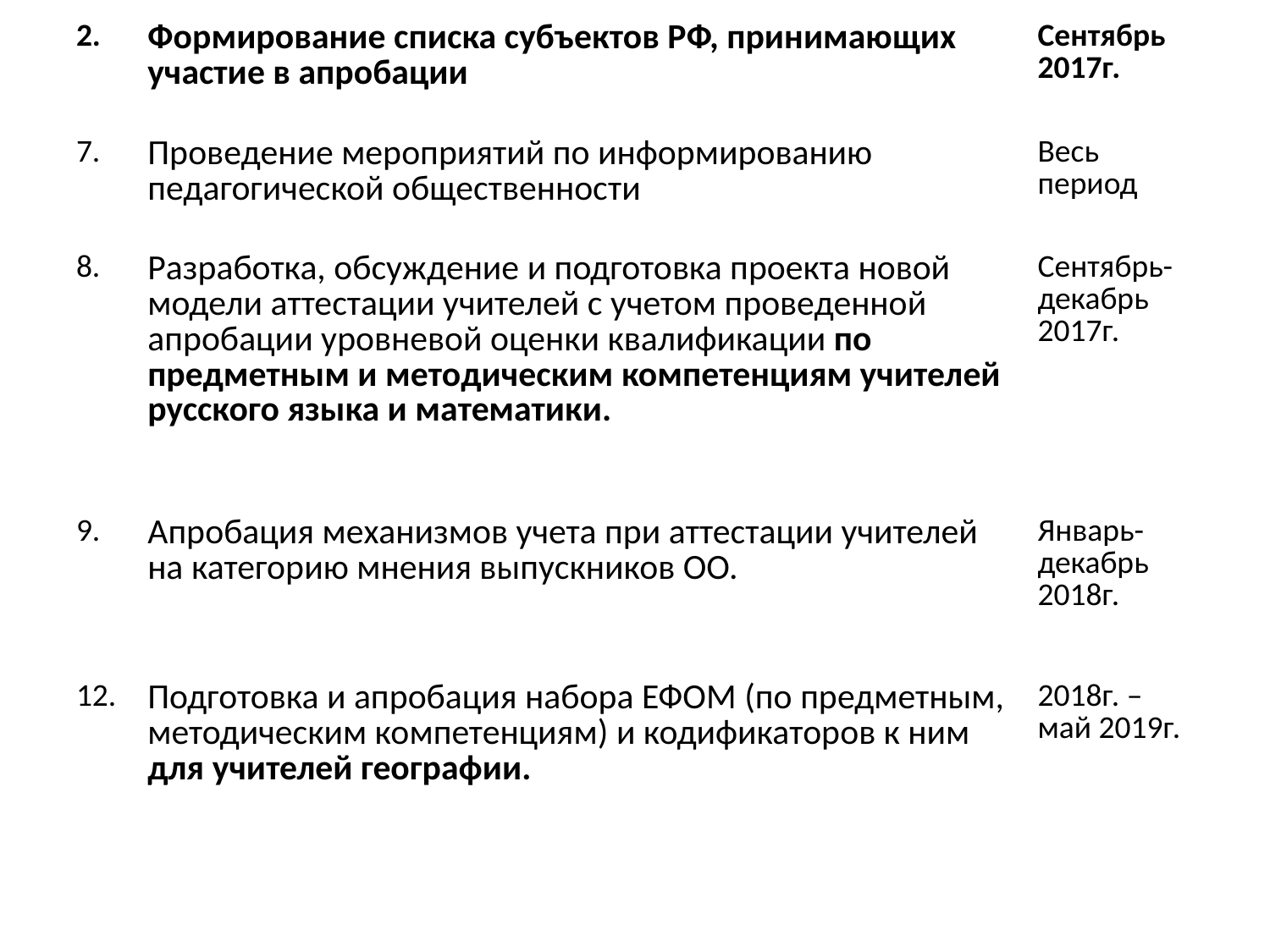

| 2. | Формирование списка субъектов РФ, принимающих участие в апробации | Сентябрь 2017г. |
| --- | --- | --- |
| 7. | Проведение мероприятий по информированию педагогической общественности | Весь период |
| 8. | Разработка, обсуждение и подготовка проекта новой модели аттестации учителей с учетом проведенной апробации уровневой оценки квалификации по предметным и методическим компетенциям учителей русского языка и математики. | Сентябрь-декабрь 2017г. |
| 9. | Апробация механизмов учета при аттестации учителей на категорию мнения выпускников ОО. | Январь-декабрь 2018г. |
| 12. | Подготовка и апробация набора ЕФОМ (по предметным, методическим компетенциям) и кодификаторов к ним для учителей географии. | 2018г. – май 2019г. |
|  |  |  |
#